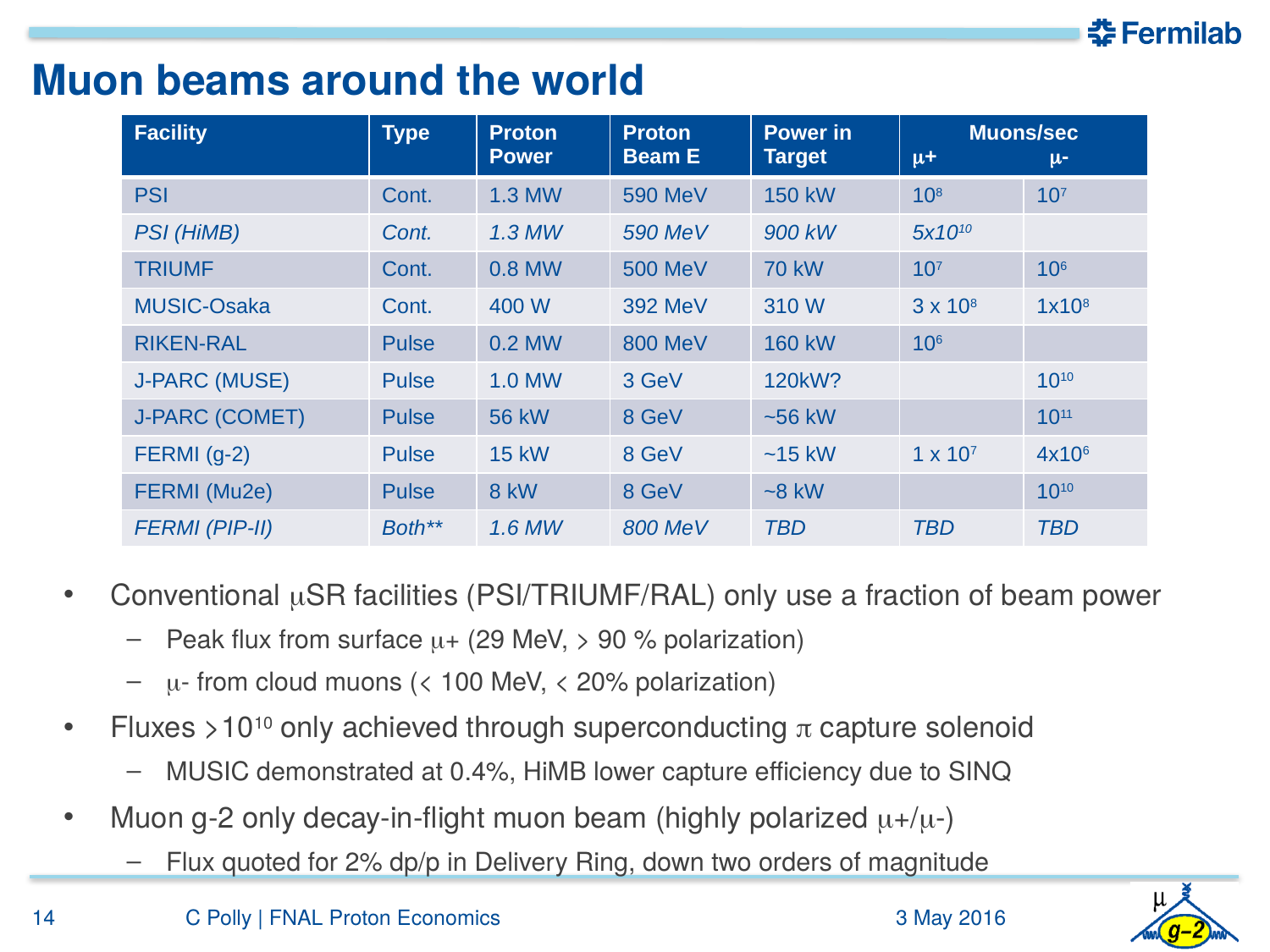

# Muon beams around the world
| Facility | Type | Proton Power | Proton Beam E | Power in Target | Muons/sec μ+ μ- |  |
| --- | --- | --- | --- | --- | --- | --- |
| PSI | Cont. | 1.3 MW | 590 MeV | 150 kW | 108 | 107 |
| PSI (HiMB) | Cont. | 1.3 MW | 590 MeV | 900 kW | 5x1010 |  |
| TRIUMF | Cont. | 0.8 MW | 500 MeV | 70 kW | 107 | 106 |
| MUSIC-Osaka | Cont. | 400 W | 392 MeV | 310 W | 3 x 108 | 1x108 |
| RIKEN-RAL | Pulse | 0.2 MW | 800 MeV | 160 kW | 106 |  |
| J-PARC (MUSE) | Pulse | 1.0 MW | 3 GeV | 120kW? |  | 1010 |
| J-PARC (COMET) | Pulse | 56 kW | 8 GeV | ~56 kW |  | 1011 |
| FERMI (g-2) | Pulse | 15 kW | 8 GeV | ~15 kW | 1 x 107 | 4x106 |
| FERMI (Mu2e) | Pulse | 8 kW | 8 GeV | ~8 kW |  | 1010 |
| FERMI (PIP-II) | Both\*\* | 1.6 MW | 800 MeV | TBD | TBD | TBD |
Conventional μSR facilities (PSI/TRIUMF/RAL) only use a fraction of beam power
Peak flux from surface μ+ (29 MeV, > 90 % polarization)
μ- from cloud muons (< 100 MeV, < 20% polarization)
Fluxes >1010 only achieved through superconducting π capture solenoid
MUSIC demonstrated at 0.4%, HiMB lower capture efficiency due to SINQ
Muon g-2 only decay-in-flight muon beam (highly polarized μ+/μ-)
Flux quoted for 2% dp/p in Delivery Ring, down two orders of magnitude

14
C Polly | FNAL Proton Economics
3 May 2016